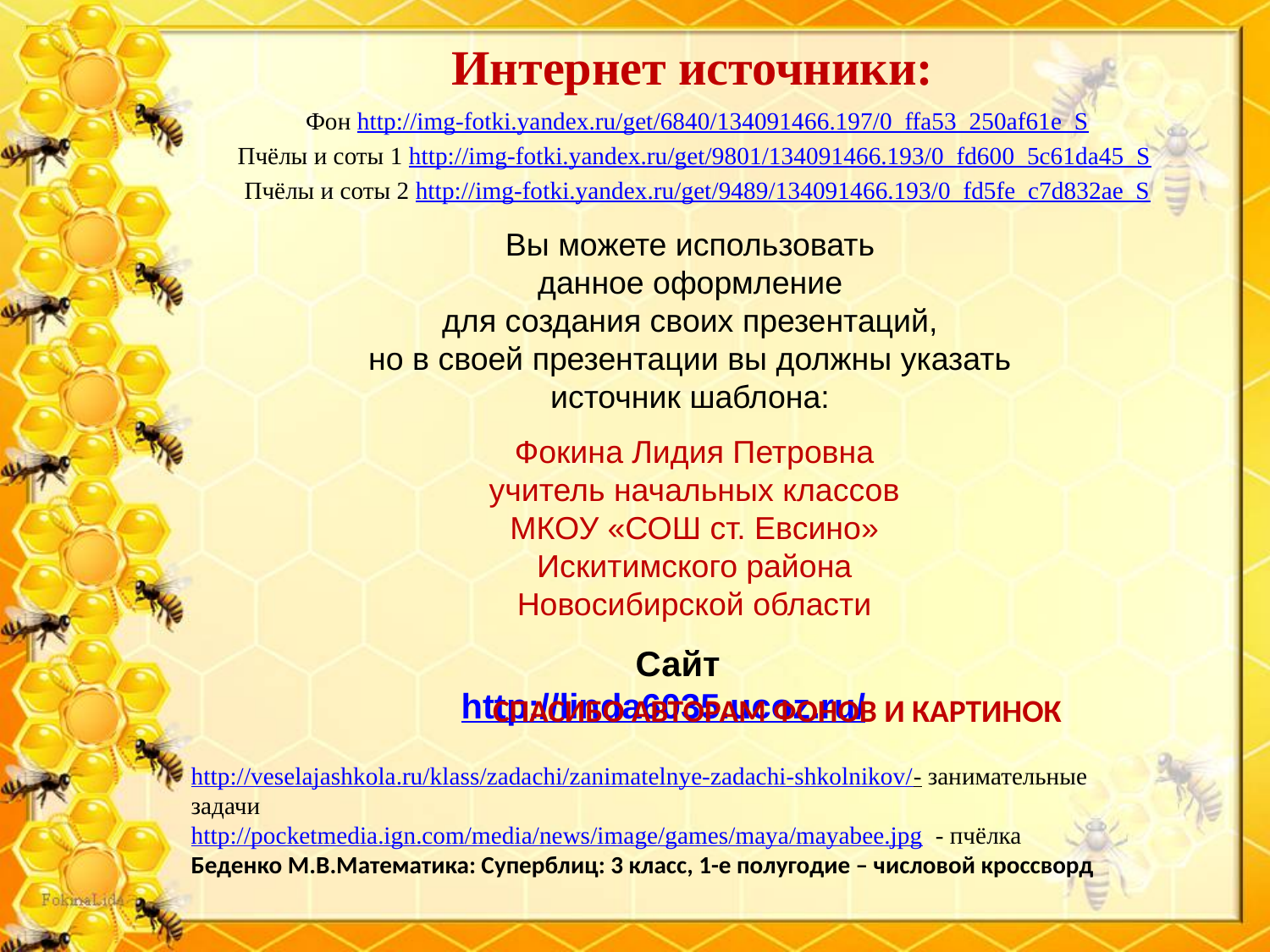

Интернет источники:
Фон http://img-fotki.yandex.ru/get/6840/134091466.197/0_ffa53_250af61e_S
Пчёлы и соты 1 http://img-fotki.yandex.ru/get/9801/134091466.193/0_fd600_5c61da45_S
Пчёлы и соты 2 http://img-fotki.yandex.ru/get/9489/134091466.193/0_fd5fe_c7d832ae_S
Вы можете использовать
данное оформление
для создания своих презентаций,
но в своей презентации вы должны указать
источник шаблона:

Фокина Лидия Петровна
учитель начальных классов
МКОУ «СОШ ст. Евсино»
Искитимского района
Новосибирской области
Сайт http://linda6035.ucoz.ru/
СПАСИБО АВТОРАМ ФОНОВ И КАРТИНОК
http://veselajashkola.ru/klass/zadachi/zanimatelnye-zadachi-shkolnikov/- занимательные задачи
http://pocketmedia.ign.com/media/news/image/games/maya/mayabee.jpg  - пчёлка
Беденко М.В.Математика: Суперблиц: 3 класс, 1-е полугодие – числовой кроссворд